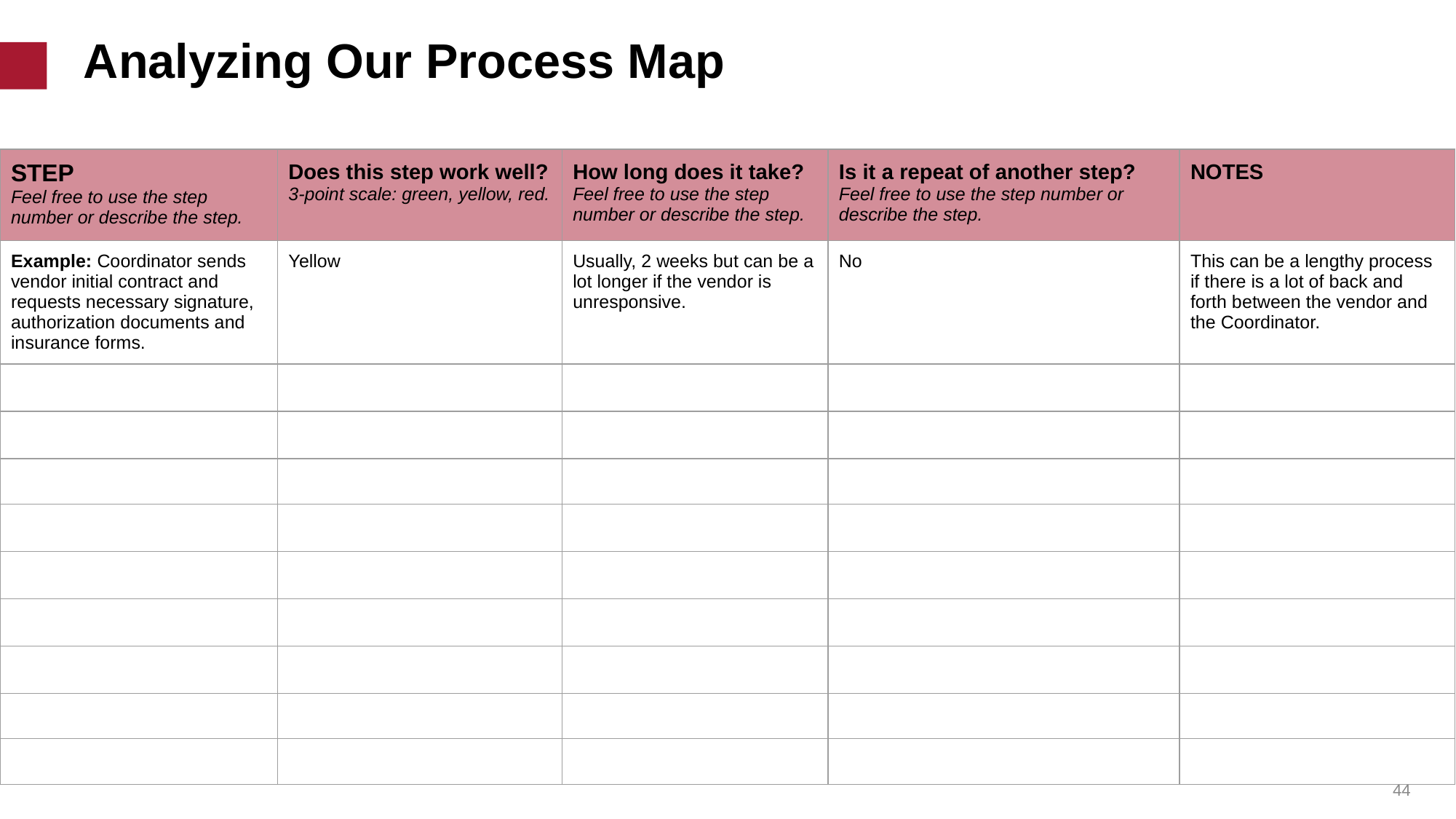

# Analyzing Our Process Map
| STEP Feel free to use the step number or describe the step. | Does this step work well? 3-point scale: green, yellow, red. | How long does it take? Feel free to use the step number or describe the step. | Is it a repeat of another step? Feel free to use the step number or describe the step. | NOTES |
| --- | --- | --- | --- | --- |
| Example: Coordinator sends vendor initial contract and requests necessary signature, authorization documents and insurance forms. | Yellow | Usually, 2 weeks but can be a lot longer if the vendor is unresponsive. | No | This can be a lengthy process if there is a lot of back and forth between the vendor and the Coordinator. |
|  |  |  |  |  |
|  |  |  |  |  |
|  |  |  |  |  |
|  |  |  |  |  |
|  |  |  |  |  |
|  |  |  |  |  |
|  |  |  |  |  |
|  |  |  |  |  |
|  |  |  |  |  |
   44